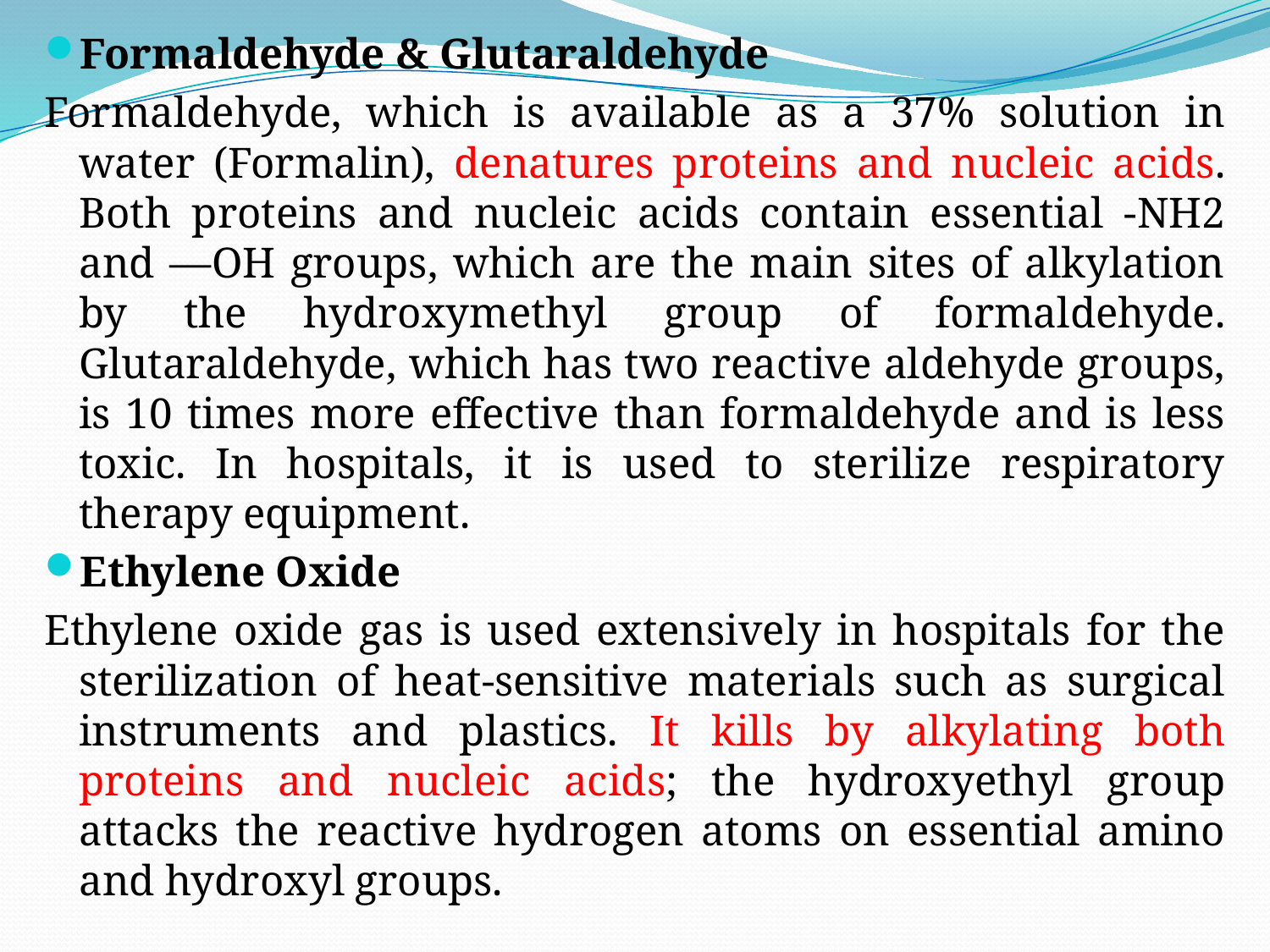

Formaldehyde & Glutaraldehyde
Formaldehyde, which is available as a 37% solution in water (Formalin), denatures proteins and nucleic acids. Both proteins and nucleic acids contain essential -NH2 and —OH groups, which are the main sites of alkylation by the hydroxymethyl group of formaldehyde. Glutaraldehyde, which has two reactive aldehyde groups, is 10 times more effective than formaldehyde and is less toxic. In hospitals, it is used to sterilize respiratory therapy equipment.
Ethylene Oxide
Ethylene oxide gas is used extensively in hospitals for the sterilization of heat-sensitive materials such as surgical instruments and plastics. It kills by alkylating both proteins and nucleic acids; the hydroxyethyl group attacks the reactive hydrogen atoms on essential amino and hydroxyl groups.